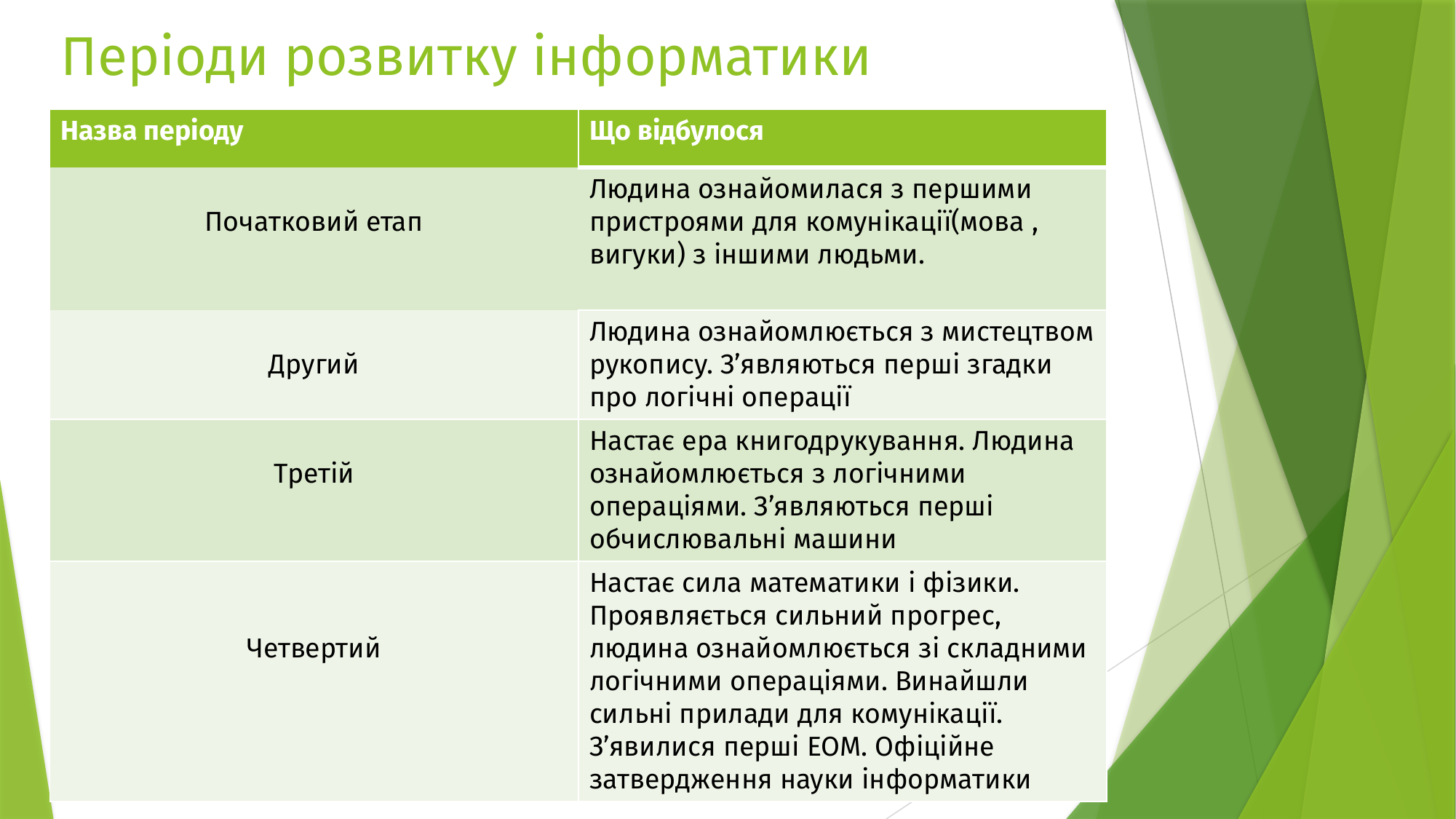

# Періоди розвитку інформатики
| Назва періоду | Що відбулося |
| --- | --- |
| Початковий етап | Людина ознайомилася з першими пристроями для комунікації(мова , вигуки) з іншими людьми. |
| Другий | Людина ознайомлюється з мистецтвом рукопису. З’являються перші згадки про логічні операції |
| Третій | Настає ера книгодрукування. Людина ознайомлюється з логічними операціями. З’являються перші обчислювальні машини |
| Четвертий | Настає сила математики і фізики. Проявляється сильний прогрес, людина ознайомлюється зі складними логічними операціями. Винайшли сильні прилади для комунікації. З’явилися перші ЕОМ. Офіційне затвердження науки інформатики |